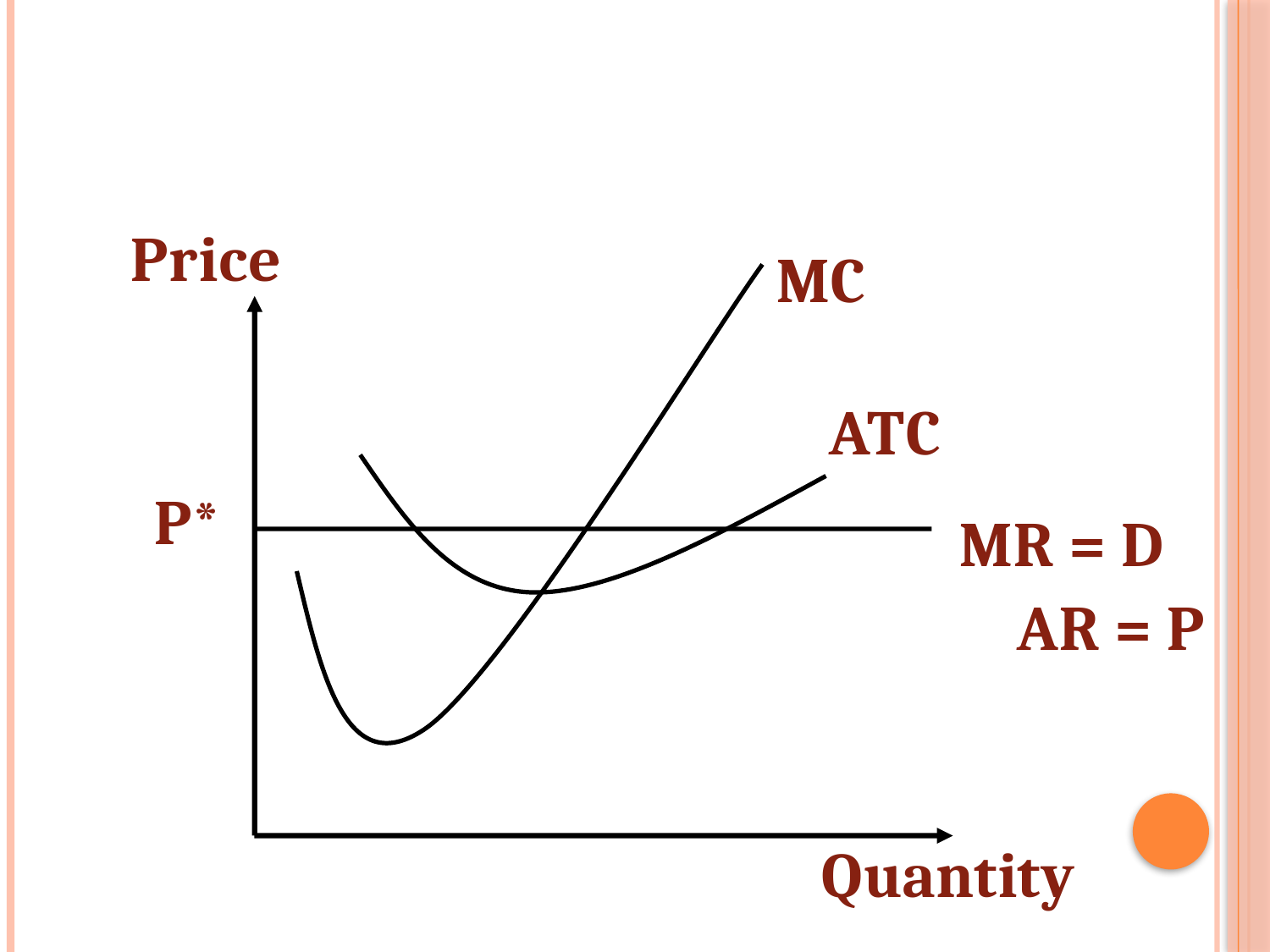

Price
MC

ATC

P*
MR = D
     AR = P

Quantity